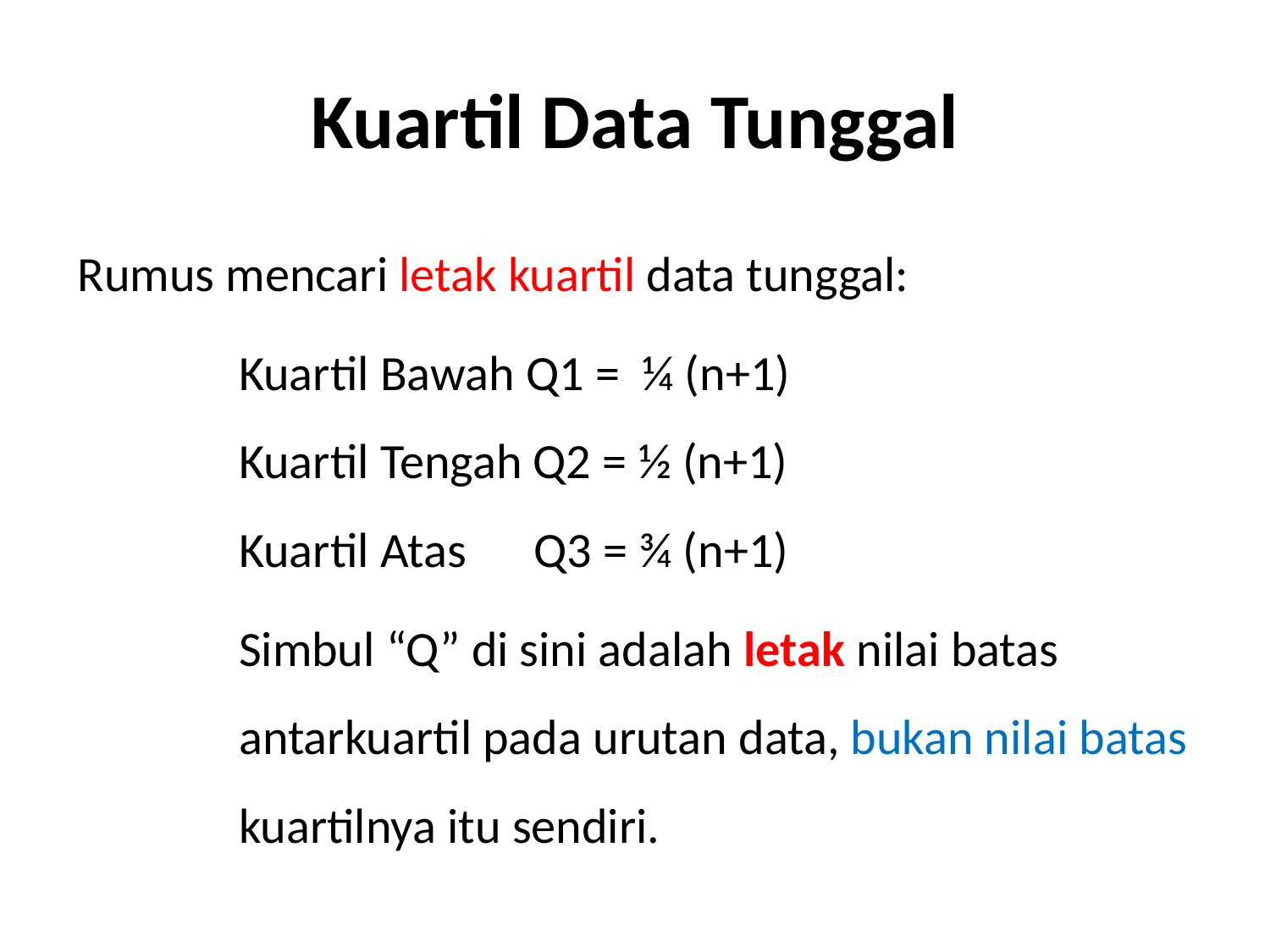

# Kuartil Data Tunggal
Rumus mencari letak kuartil data tunggal:
Kuartil Bawah Q1 =  ¼ (n+1)
Kuartil Tengah Q2 = ½ (n+1)
Kuartil Atas      Q3 = ¾ (n+1)
Simbul “Q” di sini adalah letak nilai batas antarkuartil pada urutan data, bukan nilai batas kuartilnya itu sendiri.